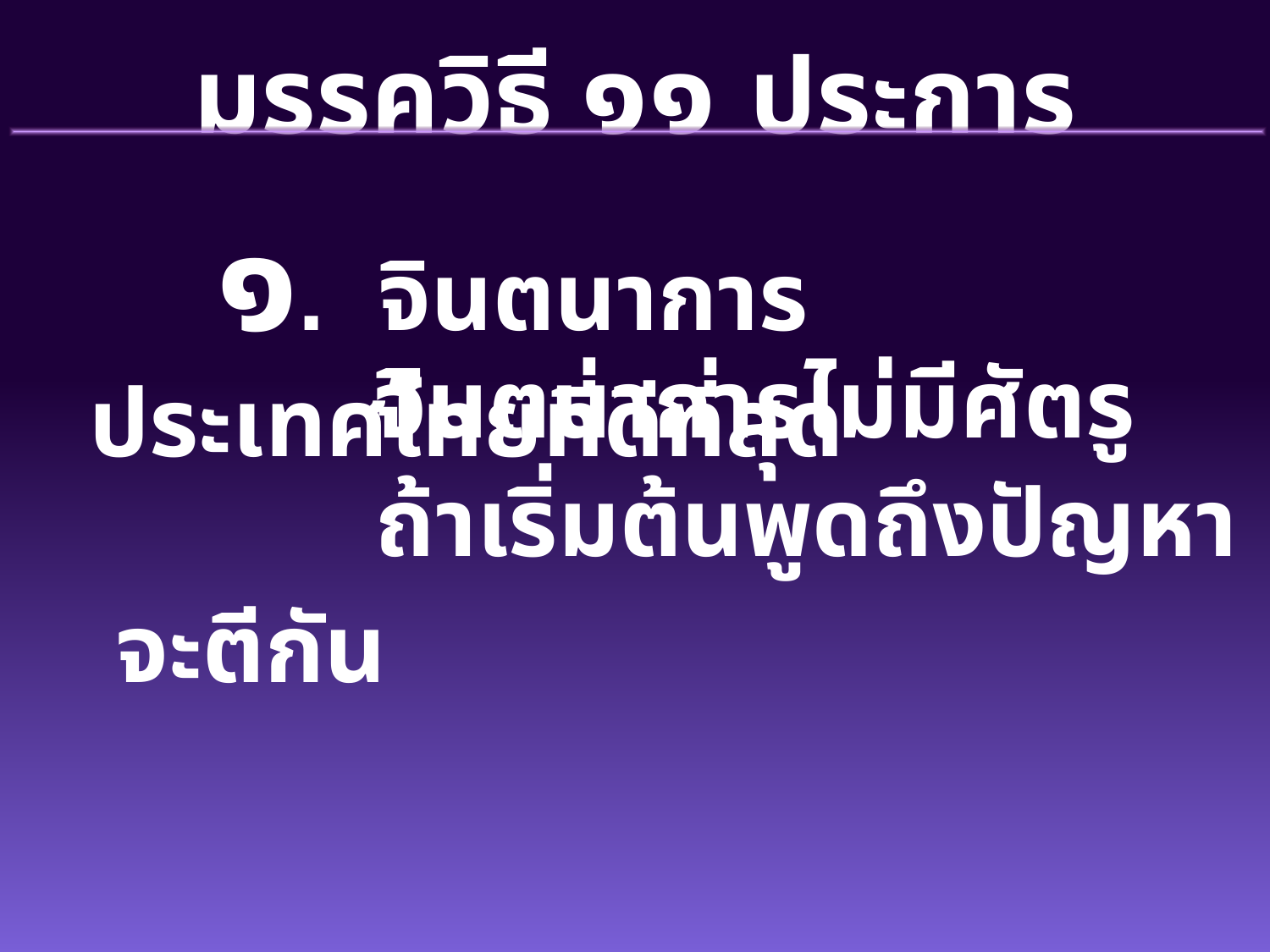

มรรควิธี ๑๑ ประการ

		๑.  จินตนาการประเทศไทยที่ดีที่สุด
		    จินตนาการไม่มีศัตรู
		    ถ้าเริ่มต้นพูดถึงปัญหา  จะตีกัน